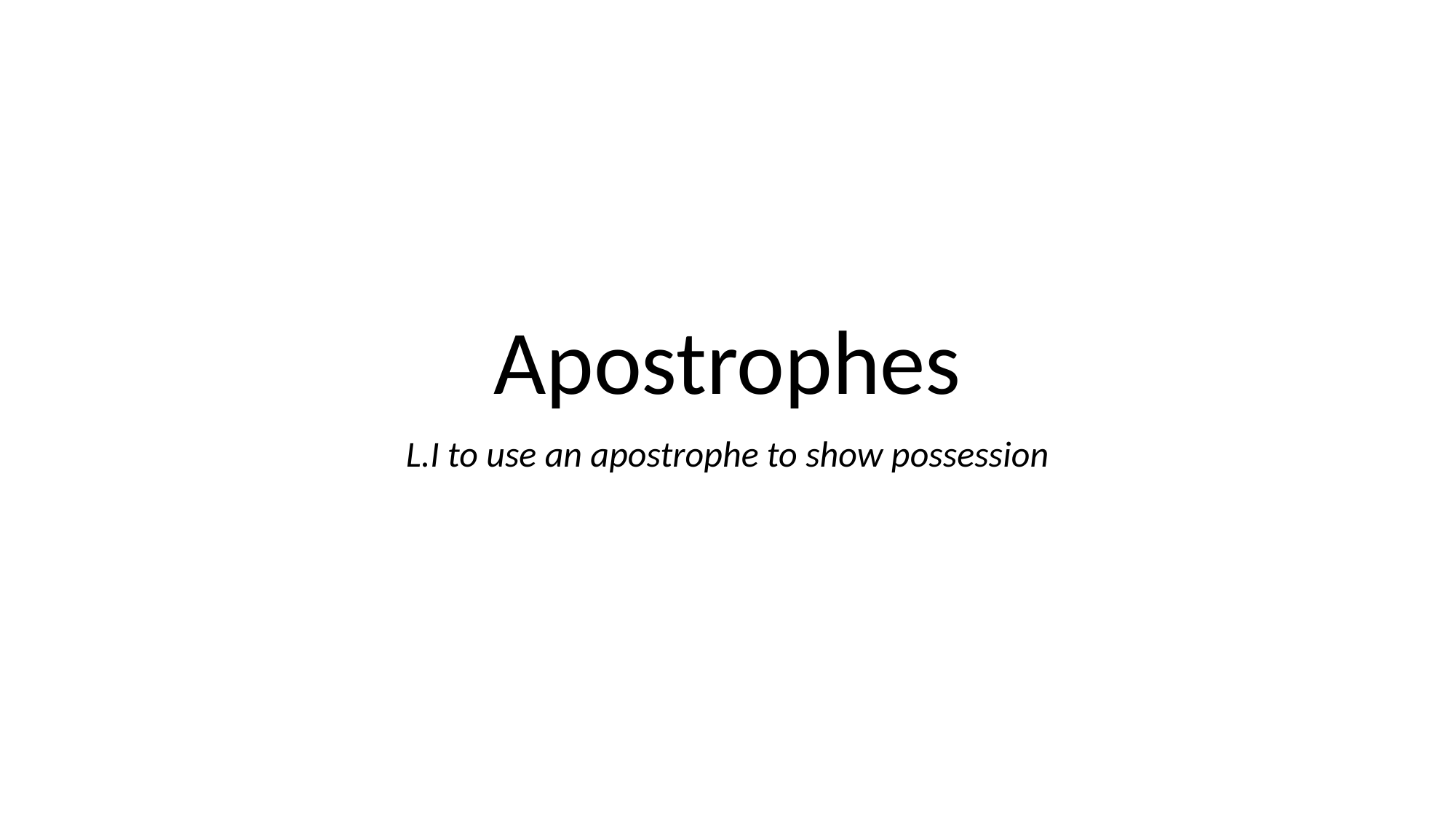

# Apostrophes
L.I to use an apostrophe to show possession